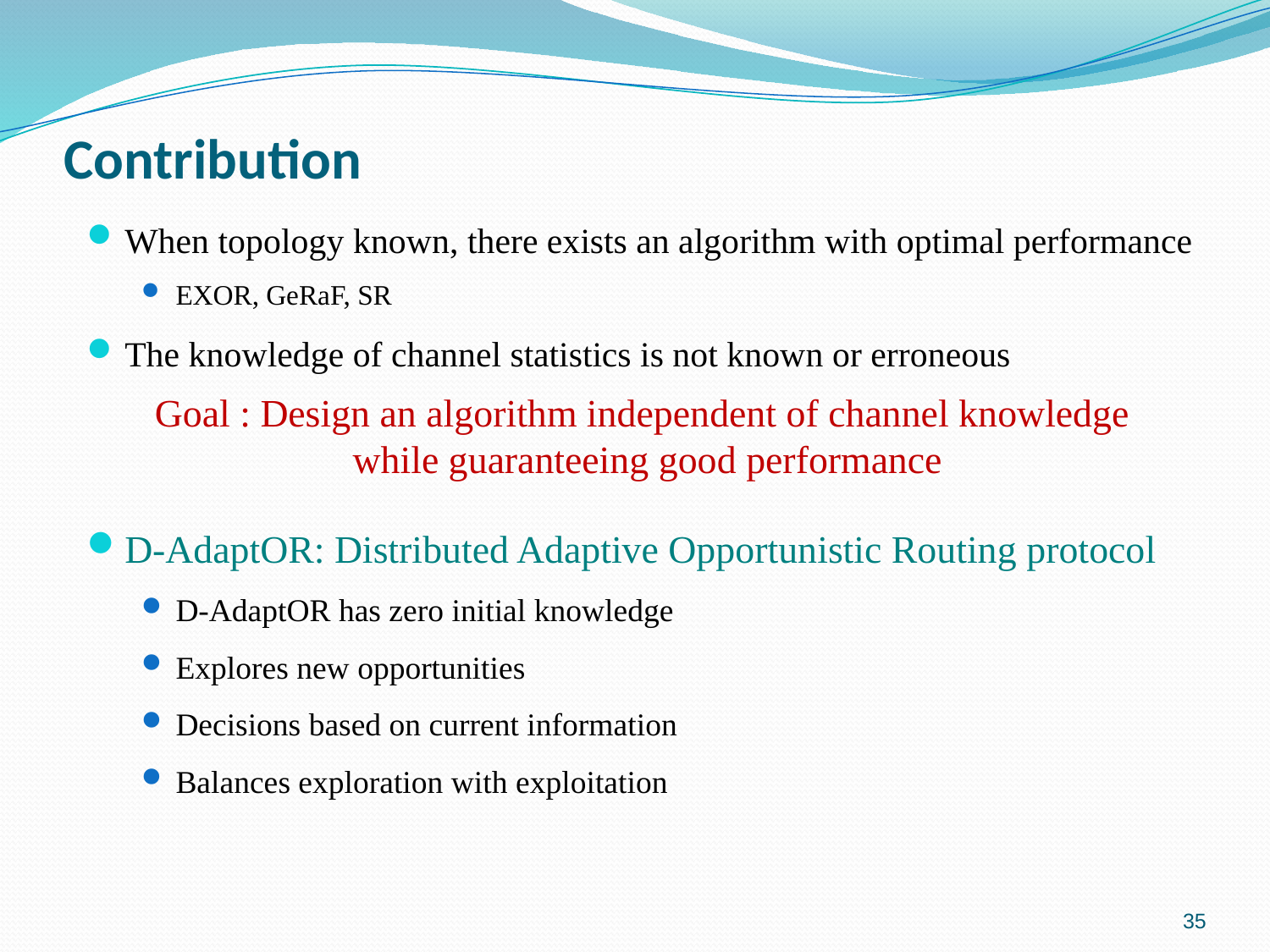

Contribution
When topology known, there exists an algorithm with optimal performance
EXOR, GeRaF, SR
The knowledge of channel statistics is not known or erroneous

D-AdaptOR: Distributed Adaptive Opportunistic Routing protocol
D-AdaptOR has zero initial knowledge
Explores new opportunities
Decisions based on current information
Balances exploration with exploitation

   Goal : Design an algorithm independent of channel knowledge while guaranteeing good performance

35